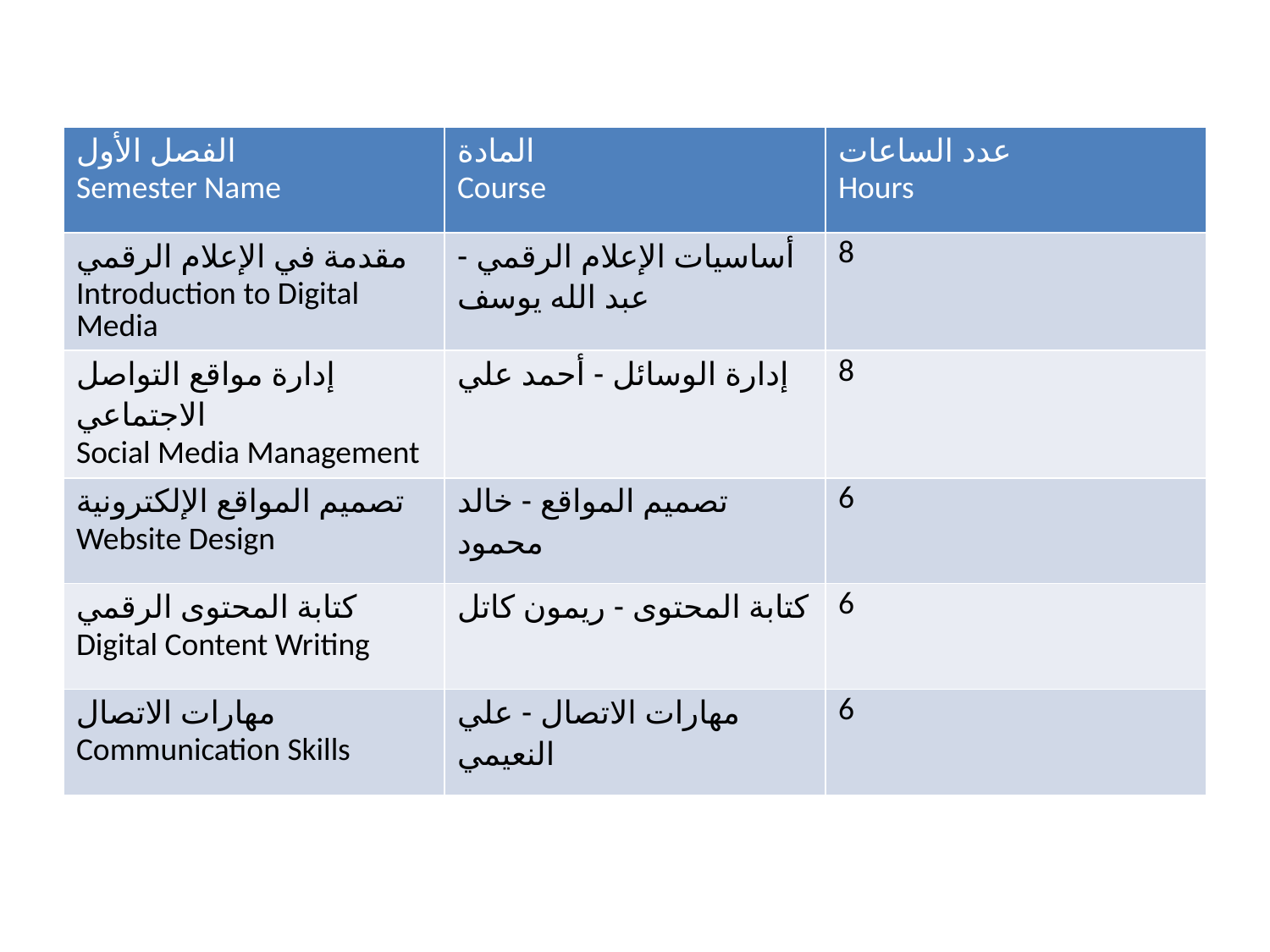

| الفصل الأول Semester Name | المادة Course | عدد الساعات Hours |
| --- | --- | --- |
| مقدمة في الإعلام الرقمي Introduction to Digital Media | أساسيات الإعلام الرقمي - عبد الله يوسف | 8 |
| إدارة مواقع التواصل الاجتماعي Social Media Management | إدارة الوسائل - أحمد علي | 8 |
| تصميم المواقع الإلكترونية Website Design | تصميم المواقع - خالد محمود | 6 |
| كتابة المحتوى الرقمي Digital Content Writing | كتابة المحتوى - ريمون كاتل | 6 |
| مهارات الاتصال Communication Skills | مهارات الاتصال - علي النعيمي | 6 |